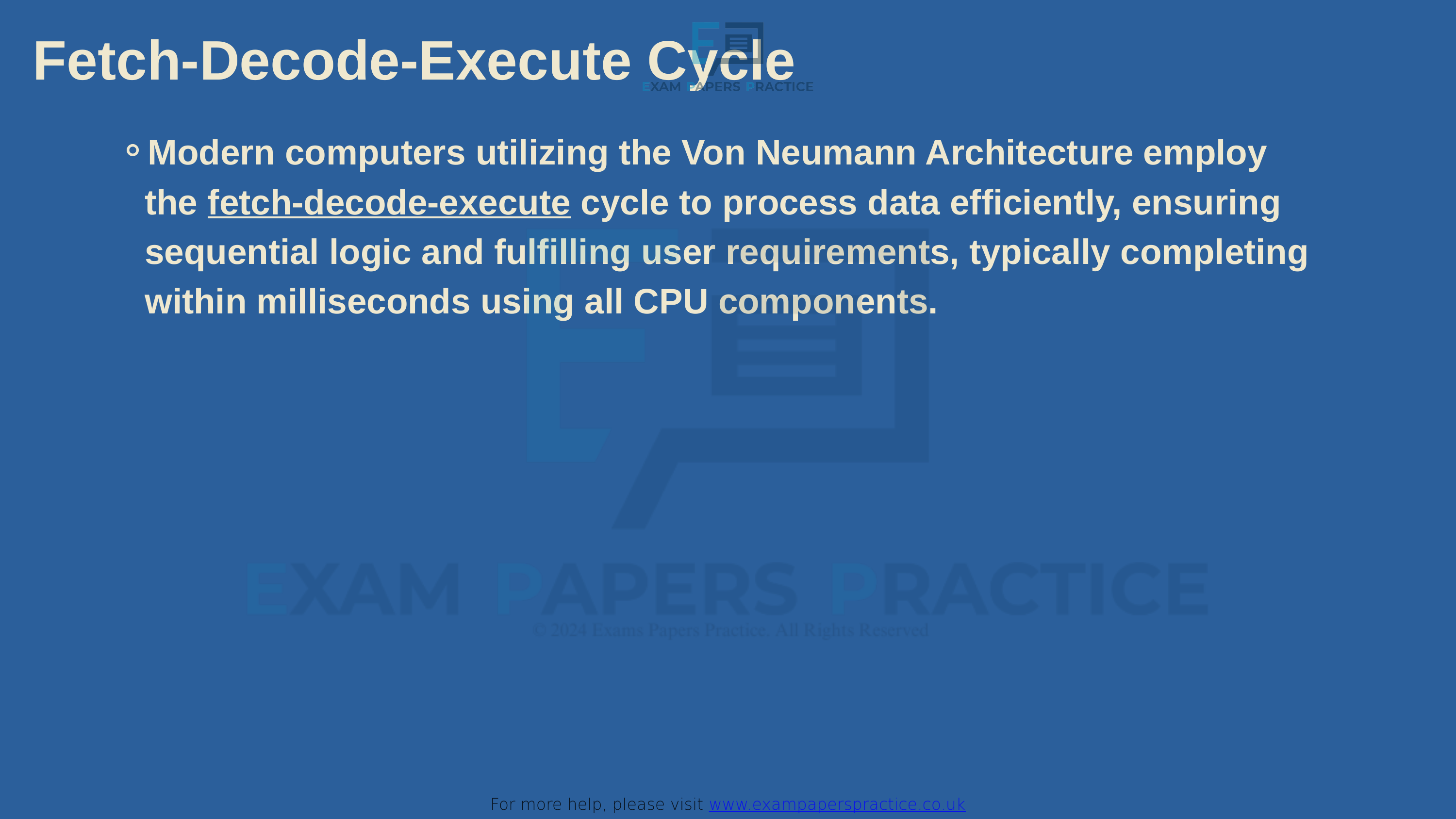

Fetch-Decode-Execute Cycle

For more help, please visit www.exampaperspractice.co.uk
Modern computers utilizing the Von Neumann Architecture employ the fetch-decode-execute cycle to process data efficiently, ensuring sequential logic and fulfilling user requirements, typically completing within milliseconds using all CPU components.